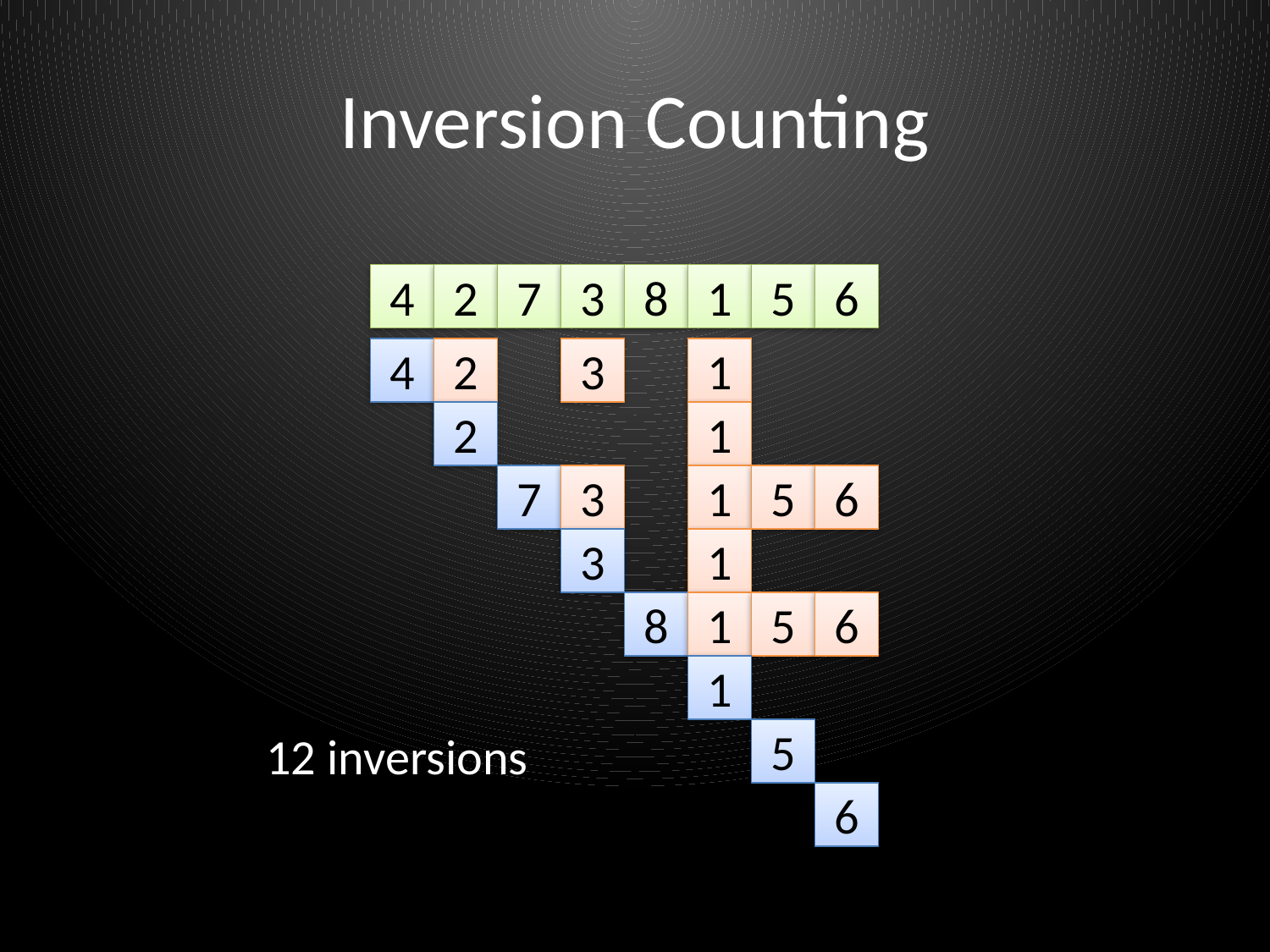

# Inversion Counting
4
2
7
3
8
1
5
6
4
2
3
1
2
1
7
3
1
5
6
3
1
8
1
5
6
1
12 inversions
5
6